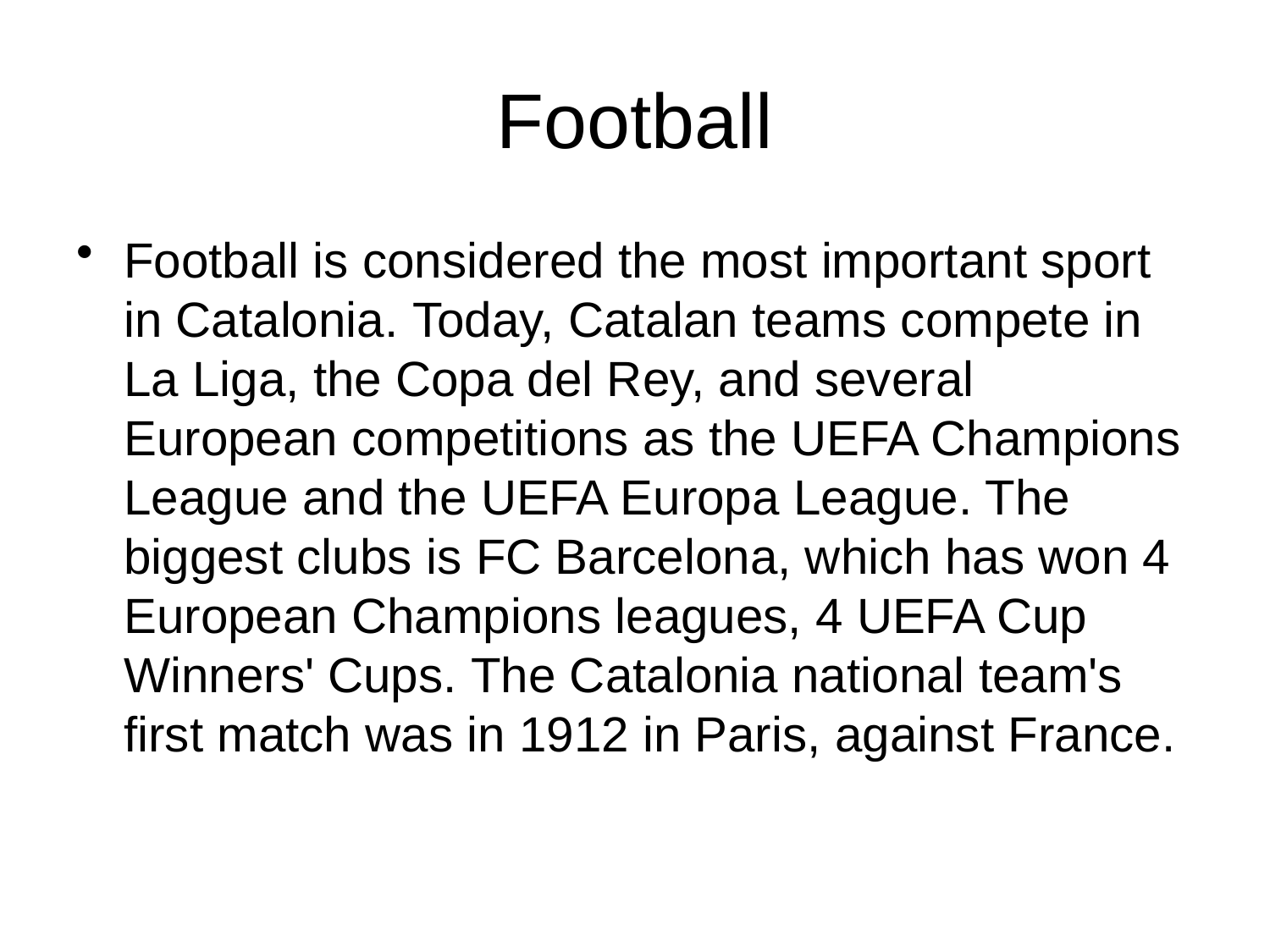

# Football
Football is considered the most important sport in Catalonia. Today, Catalan teams compete in La Liga, the Copa del Rey, and several European competitions as the UEFA Champions League and the UEFA Europa League. The biggest clubs is FC Barcelona, which has won 4 European Champions leagues, 4 UEFA Cup Winners' Cups. The Catalonia national team's first match was in 1912 in Paris, against France.